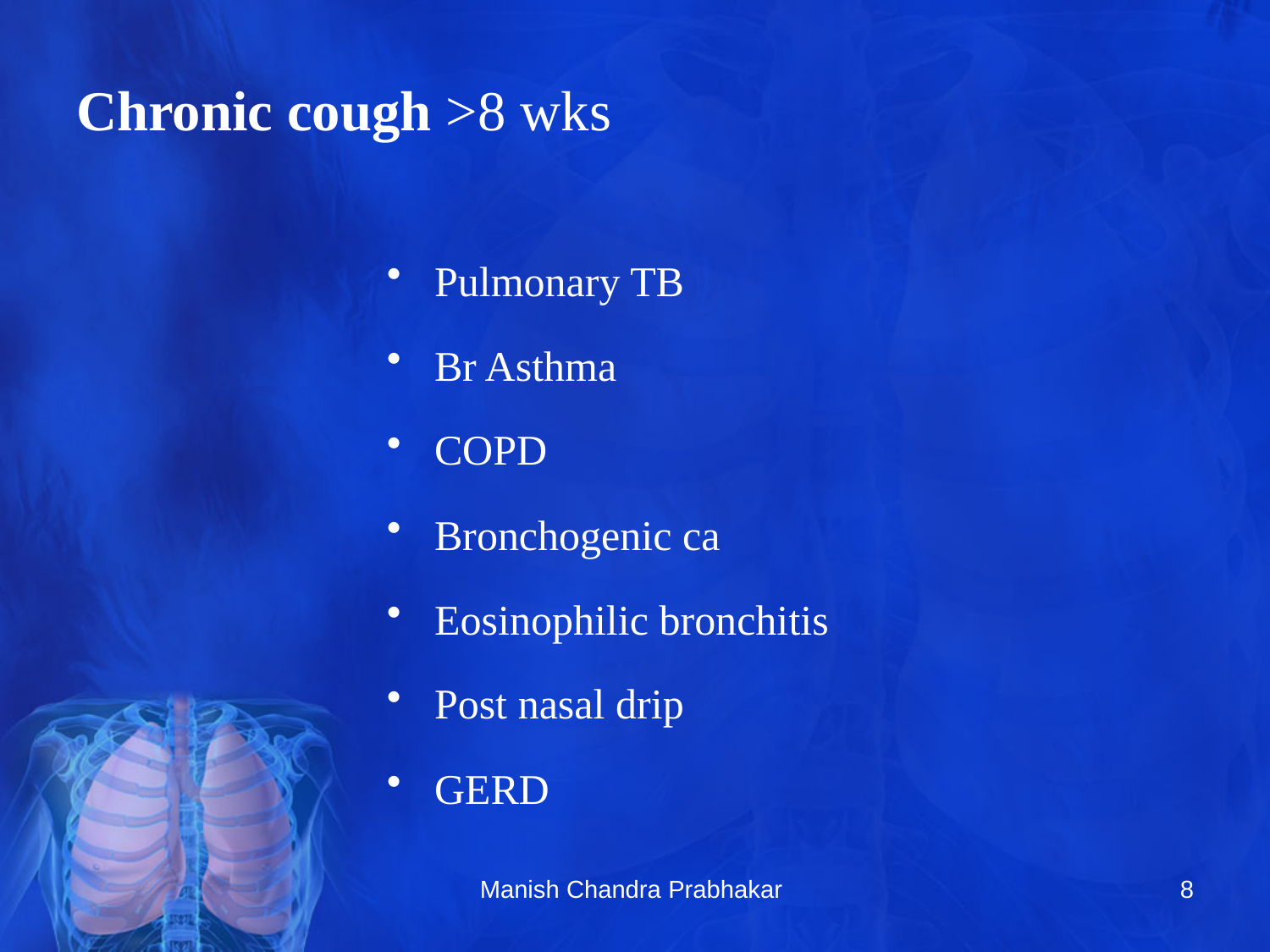

# Chronic cough >8 wks
Pulmonary TB
Br Asthma
COPD
Bronchogenic ca
Eosinophilic bronchitis
Post nasal drip
GERD

Manish Chandra Prabhakar
8